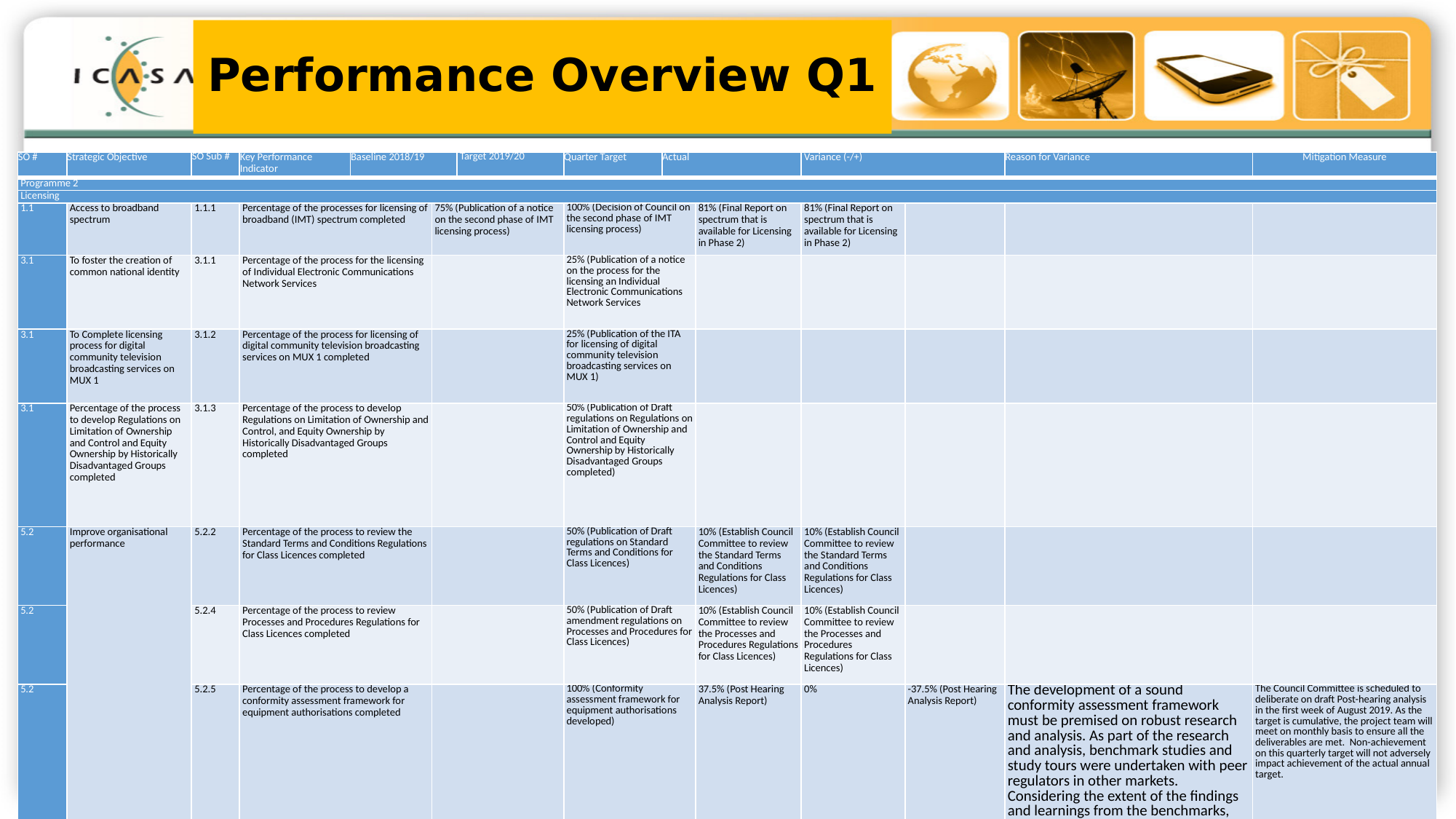

Performance Overview Q1
| SO # | Strategic Objective | SO Sub # | Key Performance Indicator | Baseline 2018/19 |  | Target 2019/20 | Quarter Target | Actual |  | Variance (-/+) |  | Reason for Variance | Mitigation Measure |
| --- | --- | --- | --- | --- | --- | --- | --- | --- | --- | --- | --- | --- | --- |
| Programme 2 |  |  |  |  |  |  |  |  |  |  |  |  |  |
| Licensing |  |  |  |  |  |  |  |  |  |  |  |  |  |
| 1.1 | Access to broadband spectrum | 1.1.1 | Percentage of the processes for licensing of broadband (IMT) spectrum completed | 75% (Publication of a notice on the second phase of IMT licensing process) | 75% (Publication of a notice on the second phase of IMT licensing process) | 75% (Publication of a notice on the second phase of IMT licensing process) | 100% (Decision of Council on the second phase of IMT licensing process) | 81% (Final Report on spectrum that is available for Licensing in Phase 2) | 81% (Final Report on spectrum that is available for Licensing in Phase 2) | 81% (Final Report on spectrum that is available for Licensing in Phase 2) |  |  |  |
| 3.1 | To foster the creation of common national identity | 3.1.1 | Percentage of the process for the licensing of Individual Electronic Communications Network Services |  |  |  | 25% (Publication of a notice on the process for the licensing an Individual Electronic Communications Network Services |  |  |  |  |  |  |
| 3.1 | To Complete licensing process for digital community television broadcasting services on MUX 1 | 3.1.2 | Percentage of the process for licensing of digital community television broadcasting services on MUX 1 completed |  |  |  | 25% (Publication of the ITA for licensing of digital community television broadcasting services on MUX 1) |  |  |  |  |  |  |
| 3.1 | Percentage of the process to develop Regulations on Limitation of Ownership and Control and Equity Ownership by Historically Disadvantaged Groups completed | 3.1.3 | Percentage of the process to develop Regulations on Limitation of Ownership and Control, and Equity Ownership by Historically Disadvantaged Groups completed |  |  |  | 50% (Publication of Draft regulations on Regulations on Limitation of Ownership and Control and Equity Ownership by Historically Disadvantaged Groups completed) |  |  |  |  |  |  |
| 5.2 | Improve organisational performance | 5.2.2 | Percentage of the process to review the Standard Terms and Conditions Regulations for Class Licences completed |  |  |  | 50% (Publication of Draft regulations on Standard Terms and Conditions for Class Licences) | 10% (Establish Council Committee to review the Standard Terms and Conditions Regulations for Class Licences) | 10% (Establish Council Committee to review the Standard Terms and Conditions Regulations for Class Licences) | 10% (Establish Council Committee to review the Standard Terms and Conditions Regulations for Class Licences) |  |  |  |
| 5.2 |  | 5.2.4 | Percentage of the process to review Processes and Procedures Regulations for Class Licences completed |  |  |  | 50% (Publication of Draft amendment regulations on Processes and Procedures for Class Licences) | 10% (Establish Council Committee to review the Processes and Procedures Regulations for Class Licences) | 10% (Establish Council Committee to review the Processes and Procedures Regulations for Class Licences) | 10% (Establish Council Committee to review the Processes and Procedures Regulations for Class Licences) |  |  |  |
| 5.2 |  | 5.2.5 | Percentage of the process to develop a conformity assessment framework for equipment authorisations completed |  |  |  | 100% (Conformity assessment framework for equipment authorisations developed) | 37.5% (Post Hearing Analysis Report) | 37.5% (Post Hearing Analysis Report) | 0% | -37.5% (Post Hearing Analysis Report) | The development of a sound conformity assessment framework must be premised on robust research and analysis. As part of the research and analysis, benchmark studies and study tours were undertaken with peer regulators in other markets. Considering the extent of the findings and learnings from the benchmarks, the validation of the Draft Post Hearing Analysis Report against the findings from the benchmarking studies was more detailed and took longer than anticipated. | The Council Committee is scheduled to deliberate on draft Post-hearing analysis in the first week of August 2019. As the target is cumulative, the project team will meet on monthly basis to ensure all the deliverables are met. Non-achievement on this quarterly target will not adversely impact achievement of the actual annual target. |